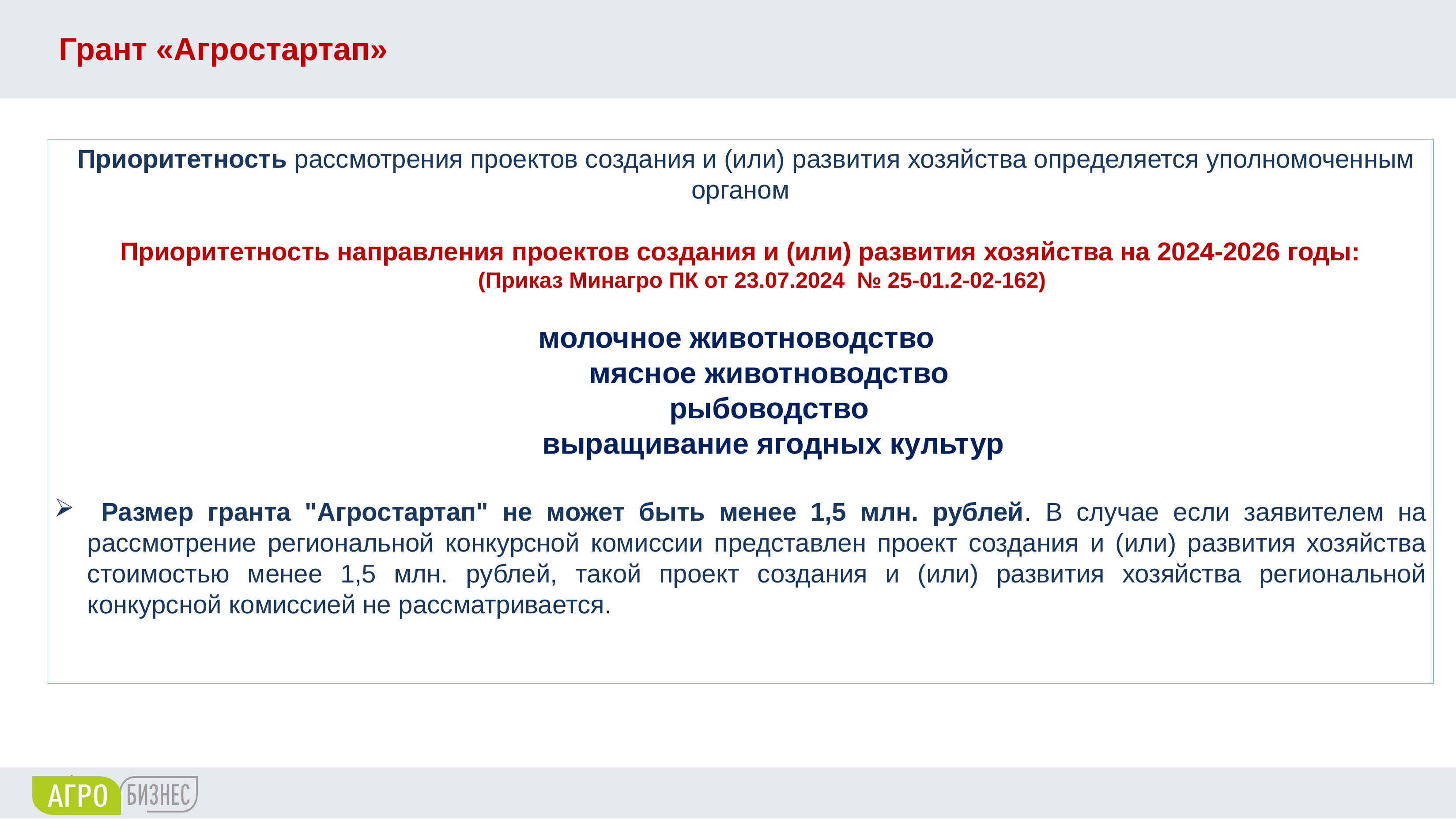

# Грант «Агростартап»
  Приоритетность рассмотрения проектов создания и (или) развития хозяйства определяется уполномоченным органом
Приоритетность направления проектов создания и (или) развития хозяйства на 2024-2026 годы:
       (Приказ Минагро ПК от 23.07.2024  № 25-01.2-02-162)

молочное животноводство
        мясное животноводство
        рыбоводство
        выращивание ягодных культур

 Размер гранта "Агростартап" не может быть менее 1,5 млн. рублей. В случае если заявителем на рассмотрение региональной конкурсной комиссии представлен проект создания и (или) развития хозяйства стоимостью менее 1,5 млн. рублей, такой проект создания и (или) развития хозяйства региональной конкурсной комиссией не рассматривается.